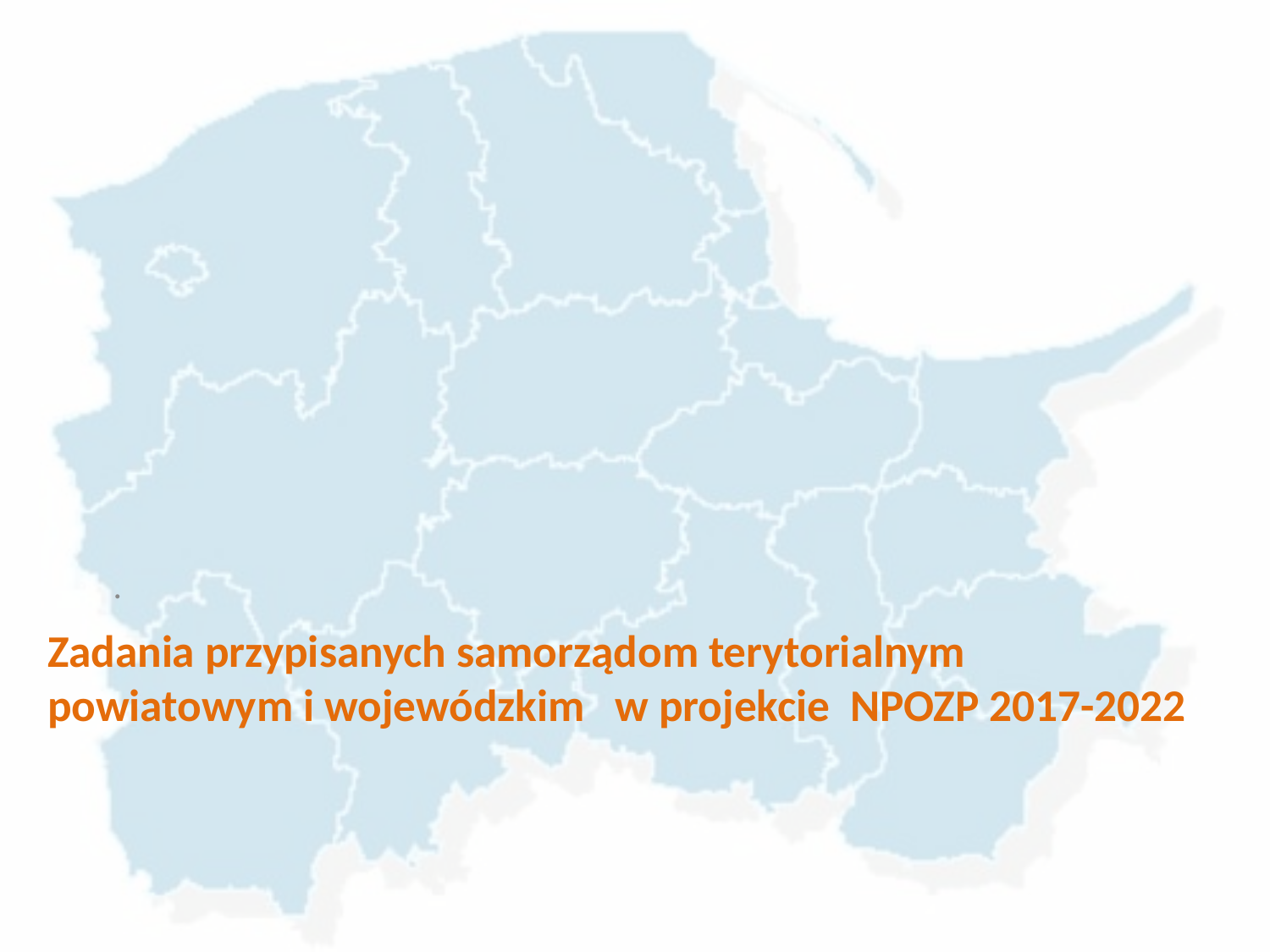

.
# Zadania przypisanych samorządom terytorialnym powiatowym i wojewódzkim   w projekcie  NPOZP 2017-2022